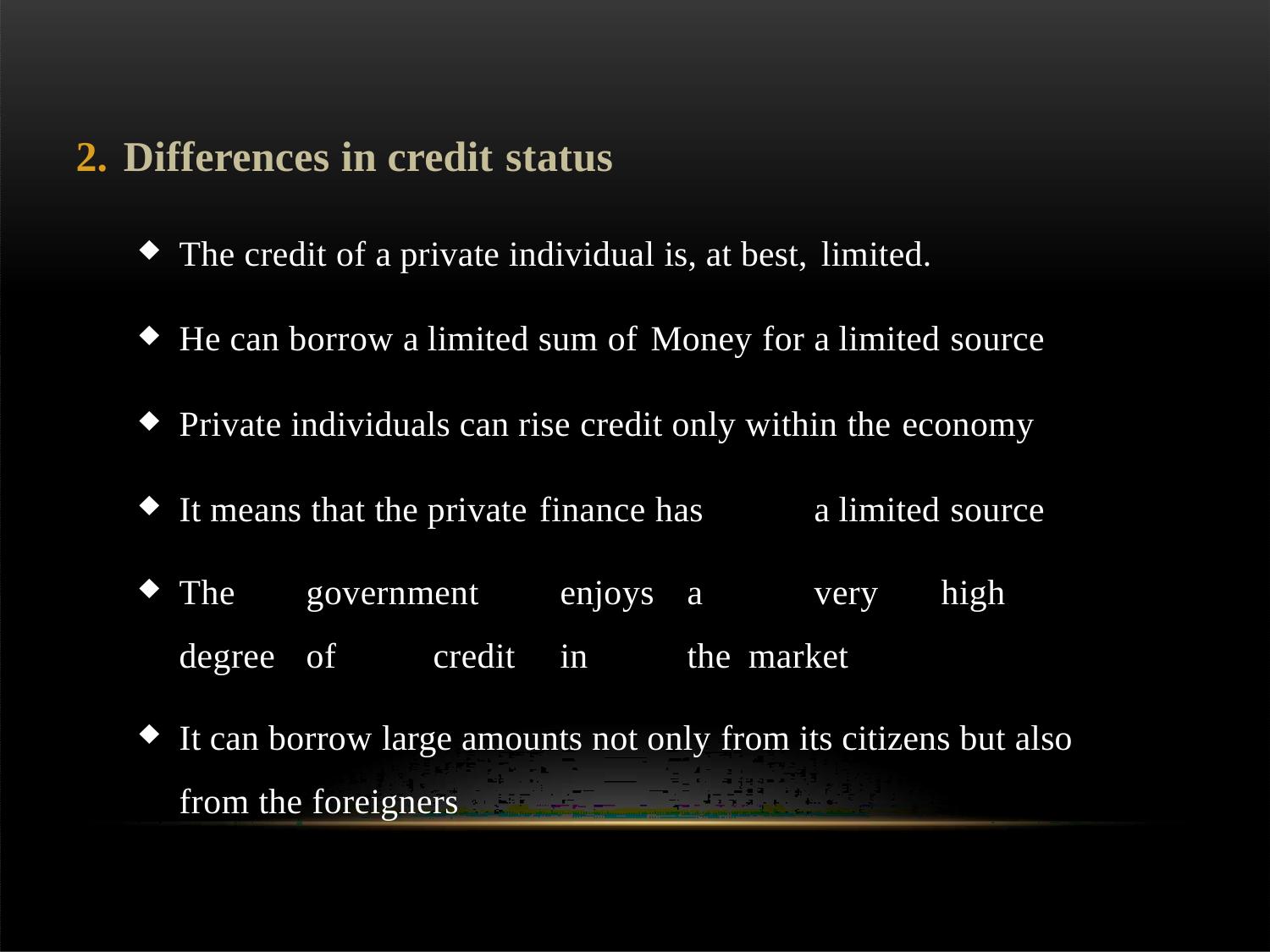

Differences in credit status

The credit of a private individual is, at best, limited.

He can borrow a limited sum of Money for	a limited source

Private individuals can rise credit only within the economy

It means that the private finance has	a limited source
The	government	enjoys	a	very	high	degree	of	credit	in	the  market
It can borrow large amounts not only from its citizens but also  from the foreigners